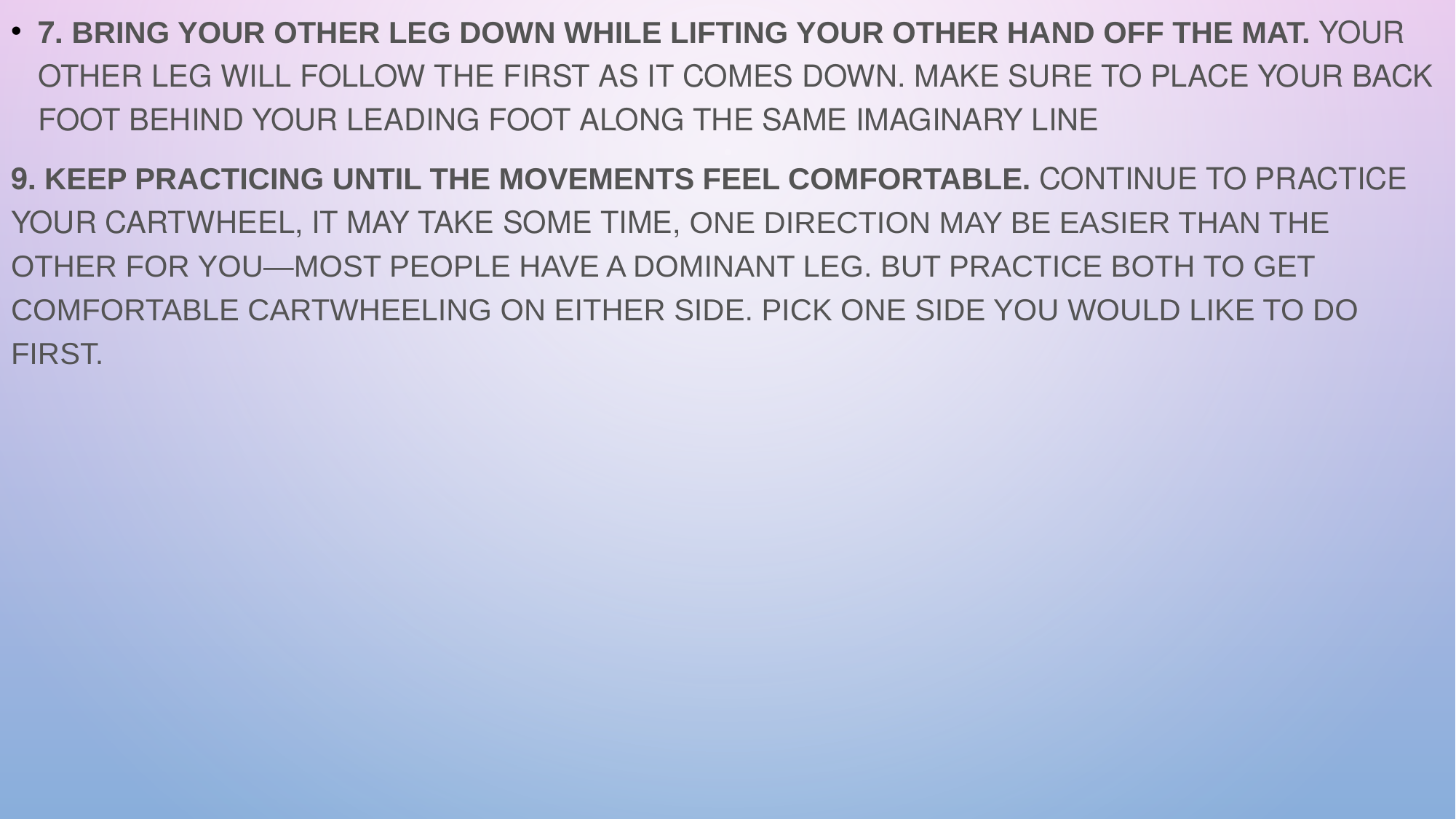

7. Bring your other leg down while lifting your other hand off the mat. Your other leg will follow the first as it comes down. Make sure to place your back foot behind your leading foot along the same imaginary line
9. Keep practicing until the movements feel comfortable. Continue to practice your cartwheel, It may take some time, One direction may be easier than the other for you—most people have a dominant leg. But practice both to get comfortable cartwheeling on either side. Pick one side you would like to do first.